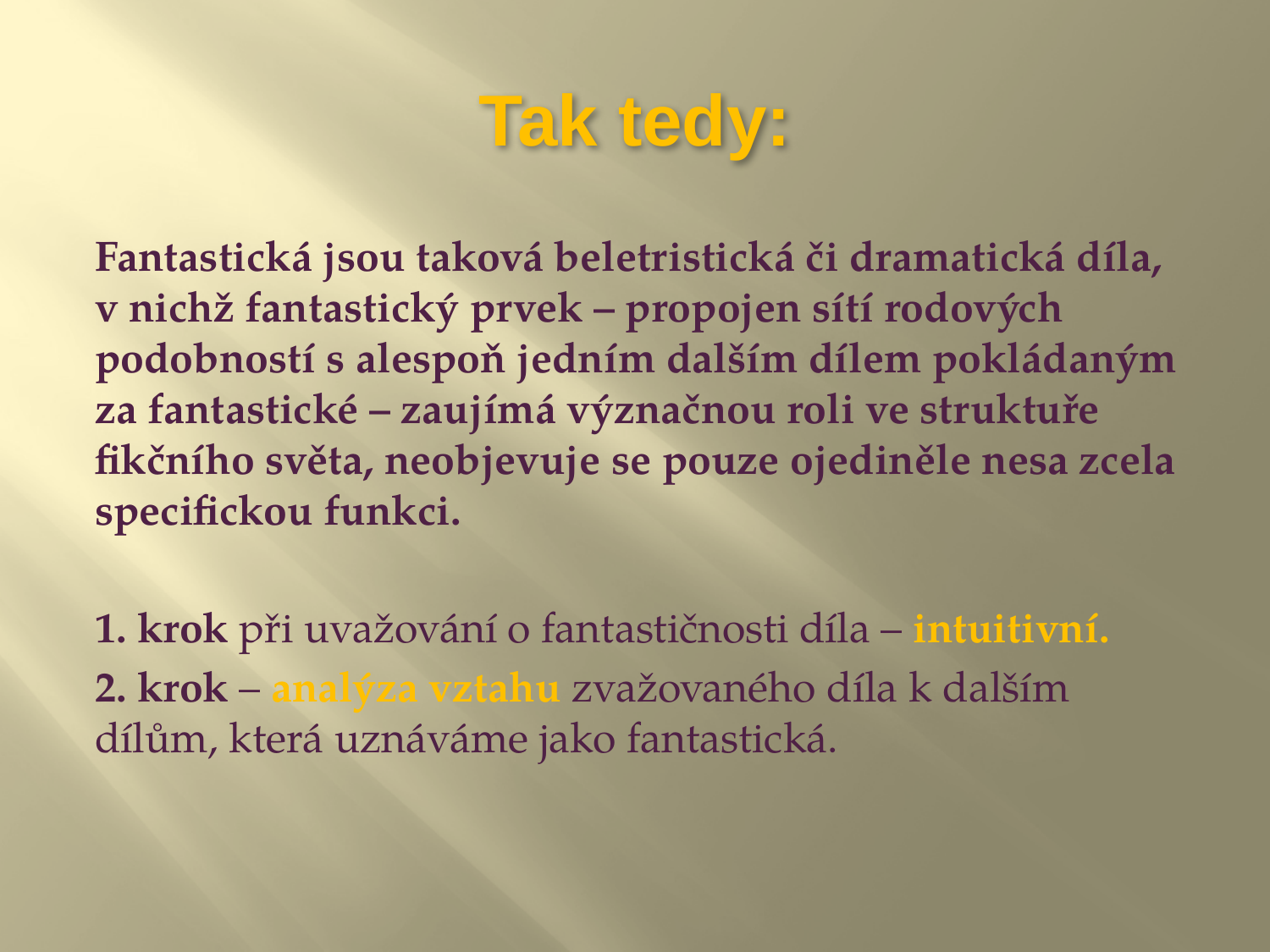

# Tak tedy:
Fantastická jsou taková beletristická či dramatická díla, v nichž fantastický prvek – propojen sítí rodových podobností s alespoň jedním dalším dílem pokládaným za fantastické – zaujímá význačnou roli ve struktuře fikčního světa, neobjevuje se pouze ojediněle nesa zcela specifickou funkci.

1. krok při uvažování o fantastičnosti díla – intuitivní.
2. krok – analýza vztahu zvažovaného díla k dalším dílům, která uznáváme jako fantastická.